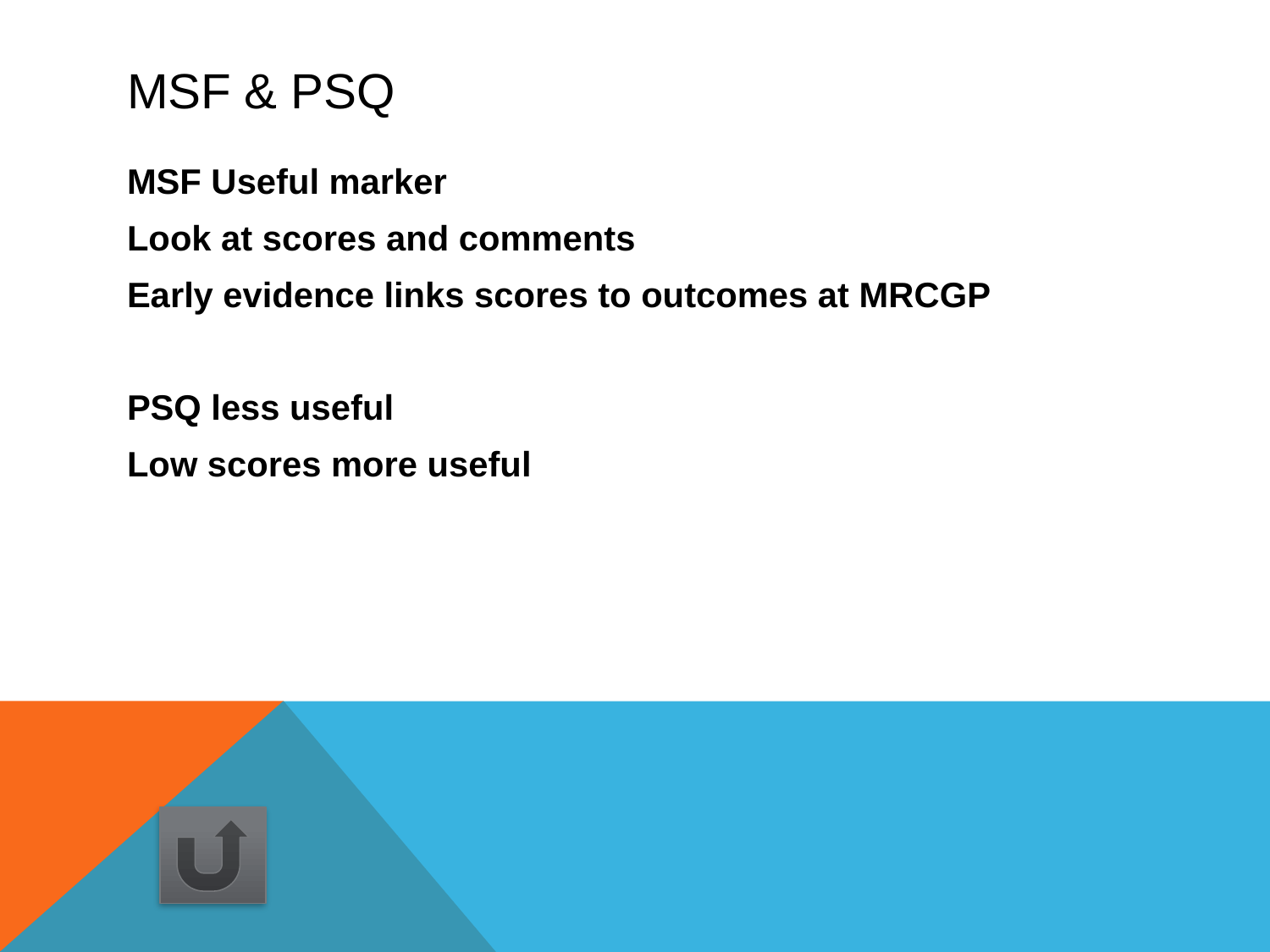

# MSF & PSQ
MSF Useful marker
Look at scores and comments
Early evidence links scores to outcomes at MRCGP

PSQ less useful
Low scores more useful